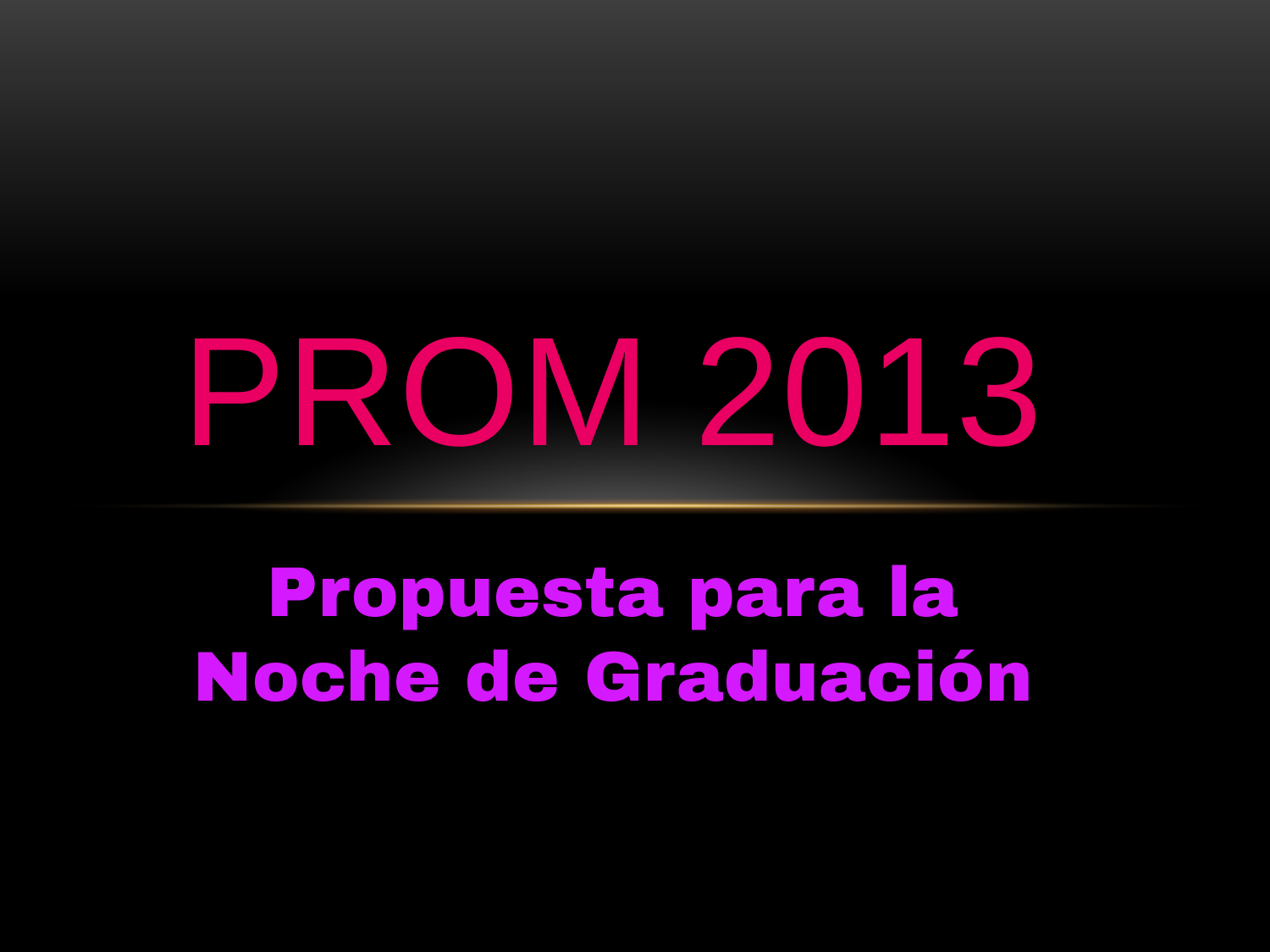

# PROM 2013
Propuesta para la Noche de Graduación